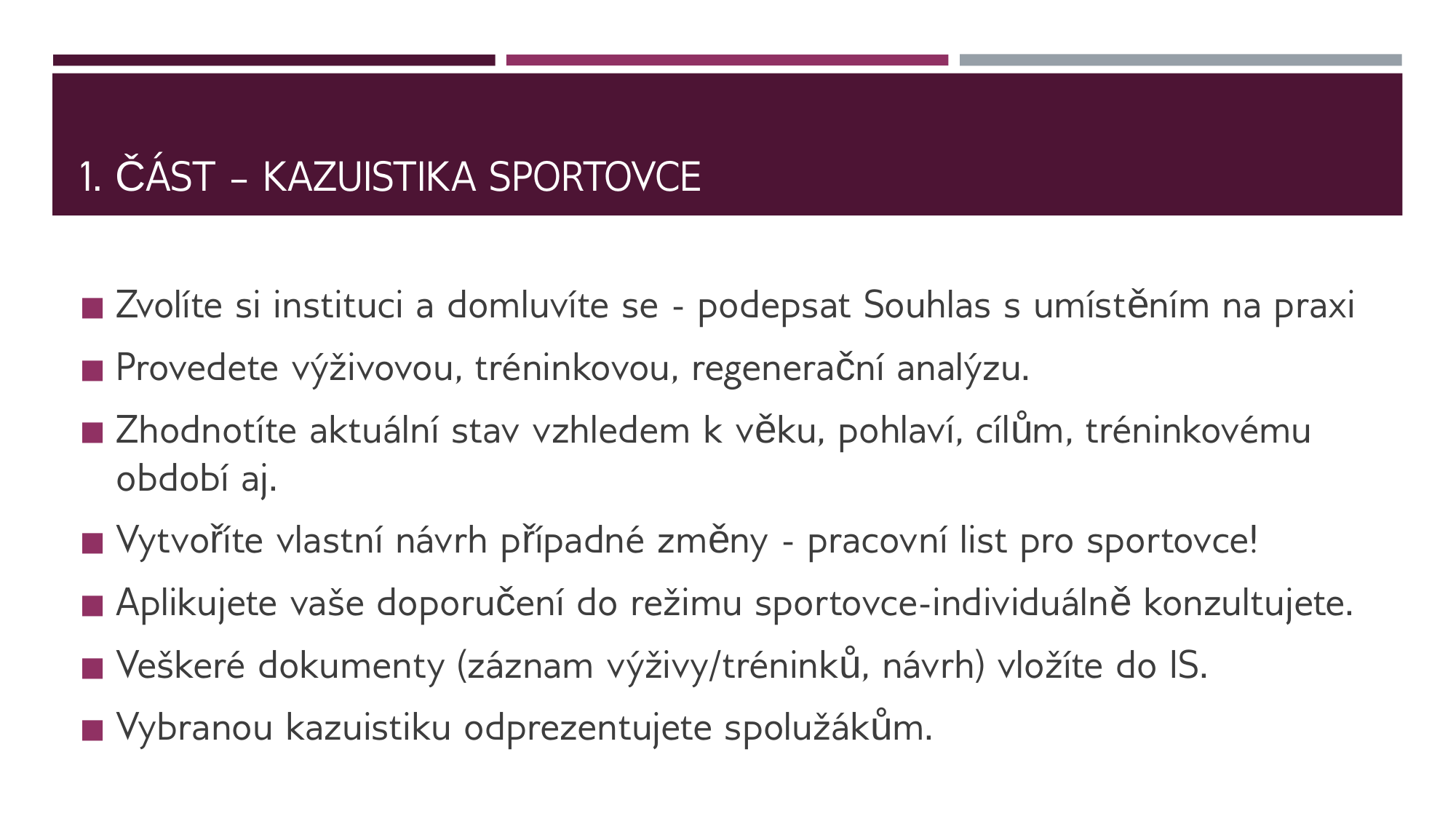

# 1. ČÁST – KAZUISTIKA SPORTOVCE
Zvolíte si instituci a domluvíte se - podepsat Souhlas s umístěním na praxi
Provedete výživovou, tréninkovou, regenerační analýzu.
Zhodnotíte aktuální stav vzhledem k věku, pohlaví, cílům, tréninkovému období aj.
Vytvoříte vlastní návrh případné změny - pracovní list pro sportovce!
Aplikujete vaše doporučení do režimu sportovce-individuálně konzultujete.
Veškeré dokumenty (záznam výživy/tréninků, návrh) vložíte do IS.
Vybranou kazuistiku odprezentujete spolužákům.